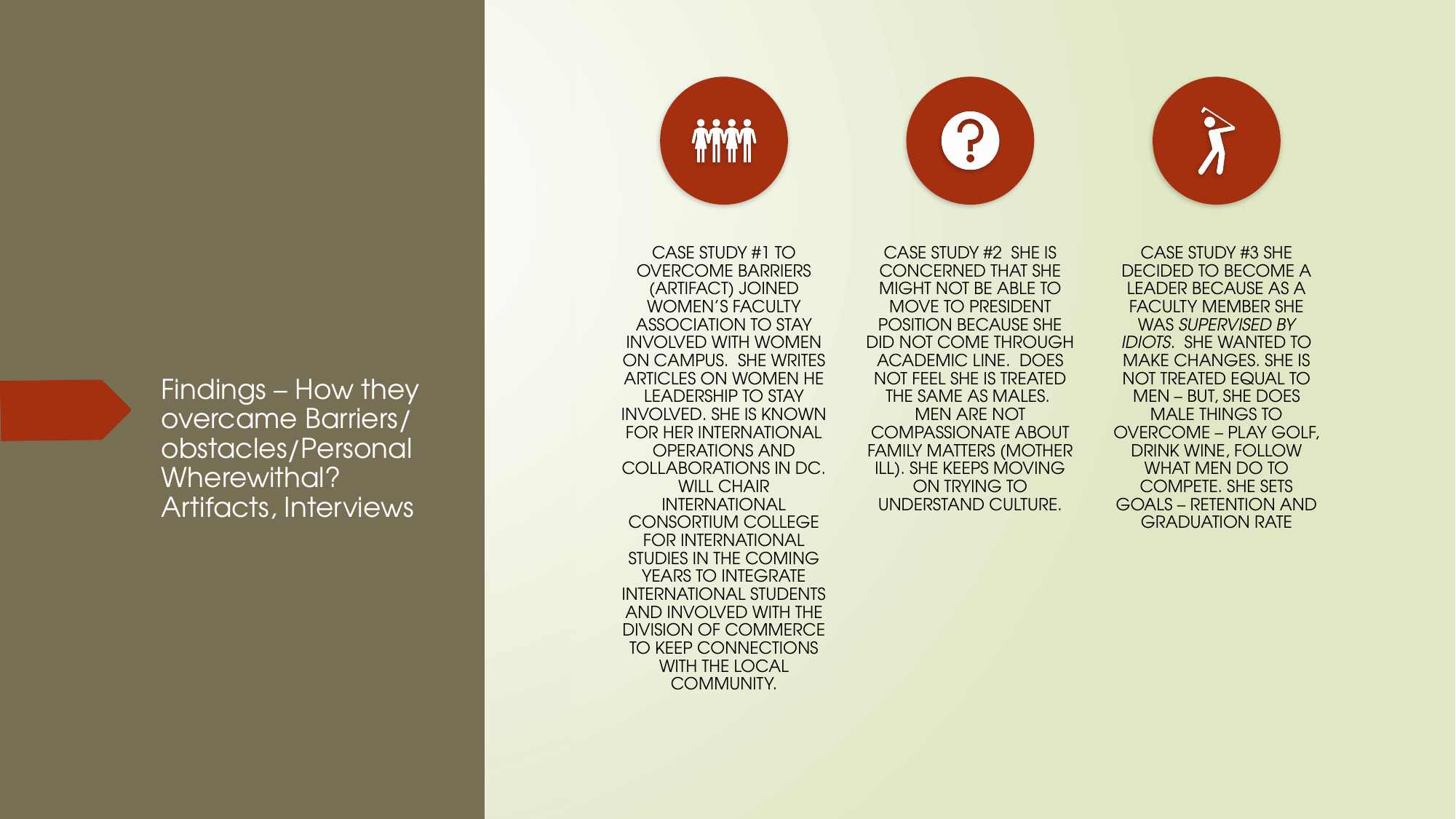

Case Study #1 To overcome barriers (artifact) joined women’s faculty association to stay involved with women on campus.  She writes articles on women HE leadership to stay involved. She is known for her international operations and collaborations In DC. Will chair International Consortium college for International Studies in the coming years to integrate international students and involved with the Division of Commerce to keep connections with the local community.
Case Study #2  She is concerned that she might not be able to move to president position because she did not come through academic line.  Does not feel she is treated the same as males.  Men are not compassionate about family matters (mother ill). She keeps moving on trying to understand culture.
Case Study #3 She decided to become a leader because as a faculty member she was supervised by idiots.  She wanted to make changes. She is not treated equal to men – but, she does male things to overcome – play golf, drink wine, follow what men do to compete. She sets goals – retention and graduation rate
# Findings – How they overcame Barriers/ obstacles/Personal Wherewithal? Artifacts, Interviews